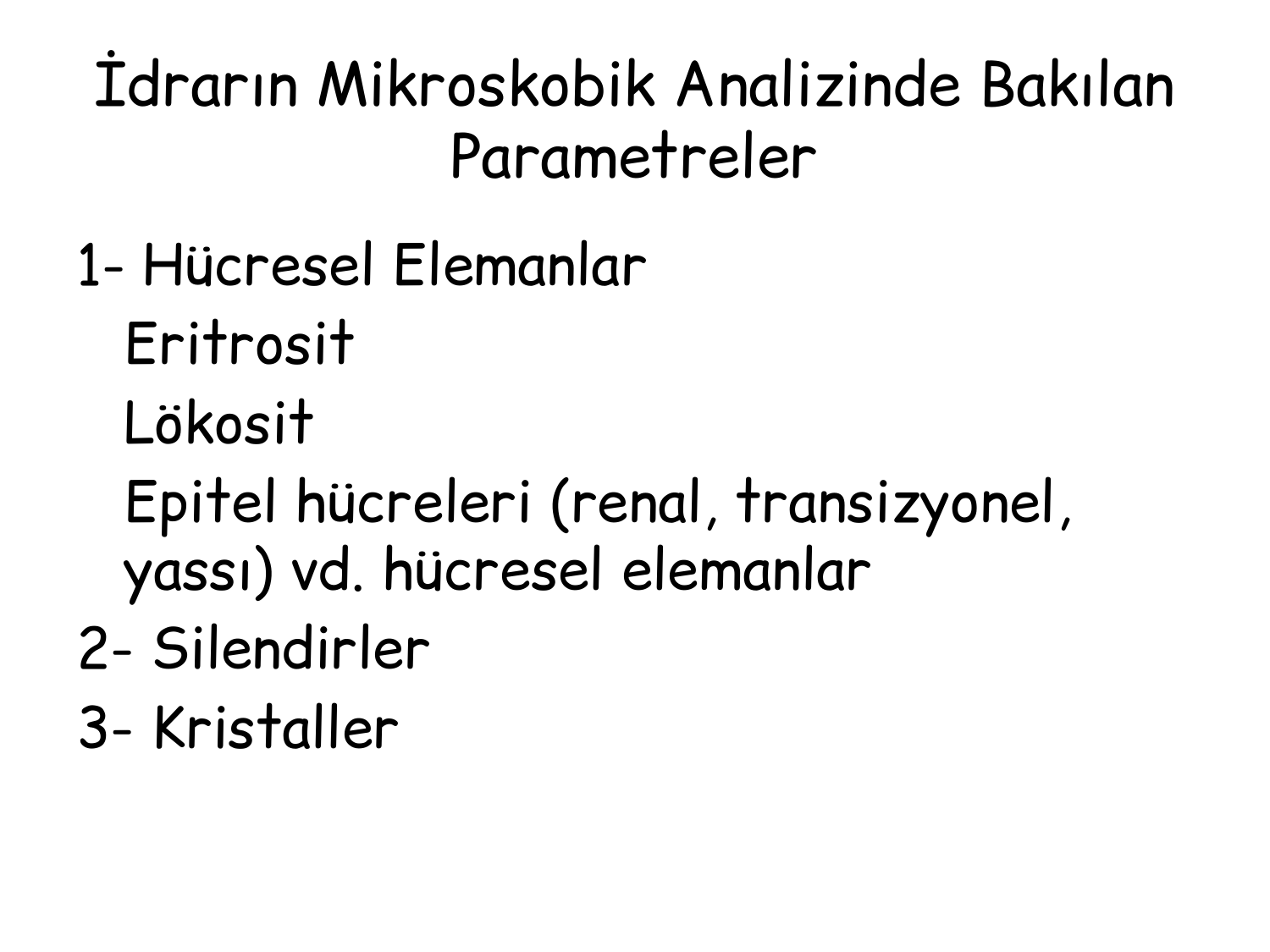

# İdrarın Mikroskobik Analizinde Bakılan Parametreler
1- Hücresel Elemanlar
	Eritrosit
	Lökosit
	Epitel hücreleri (renal, transizyonel, yassı) vd. hücresel elemanlar
2- Silendirler
3- Kristaller